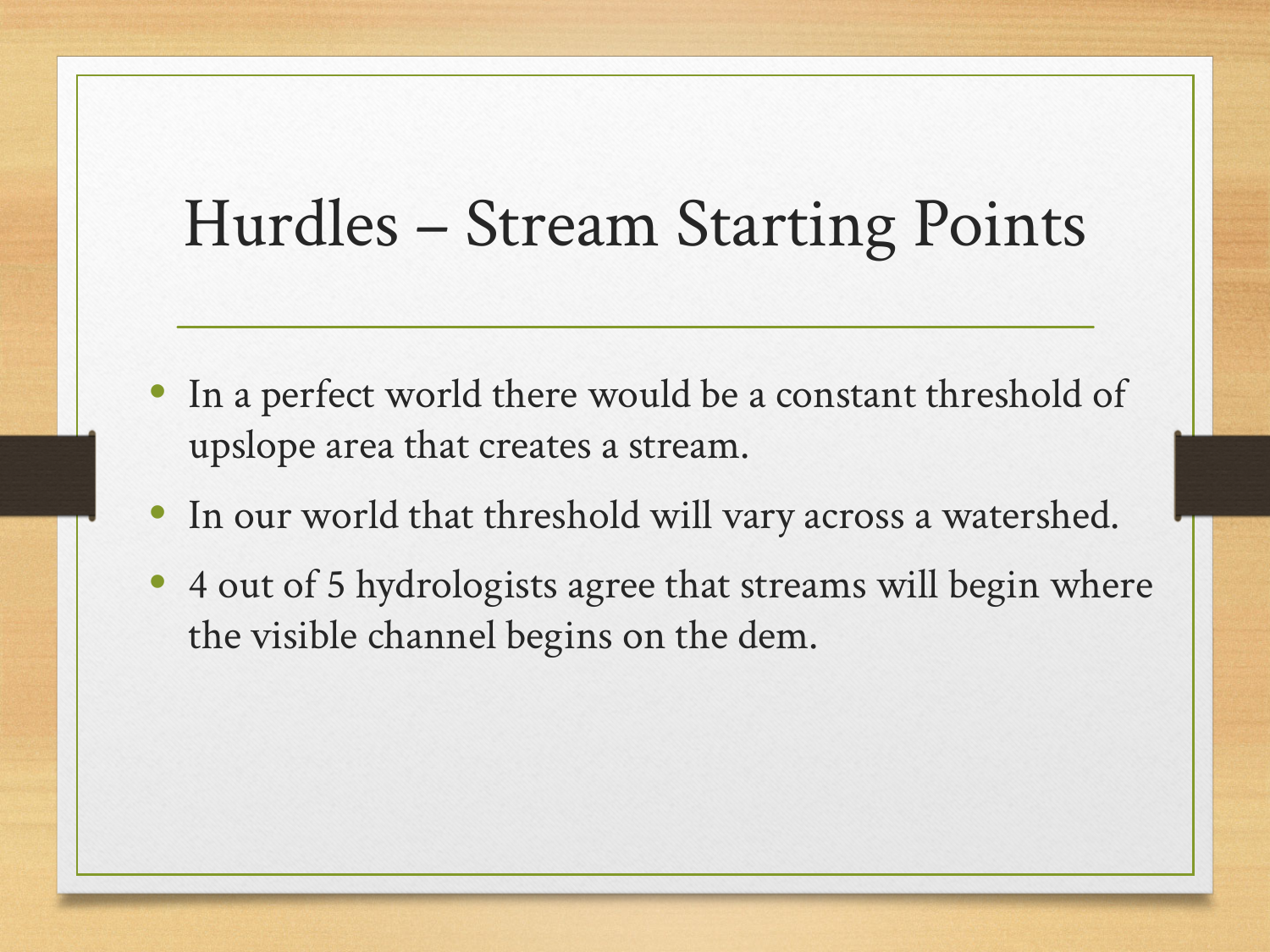

# Hurdles – Stream Starting Points

In a perfect world there would be a constant threshold of upslope area that creates a stream.
In our world that threshold will vary across a watershed.
4 out of 5 hydrologists agree that streams will begin where the visible channel begins on the dem.